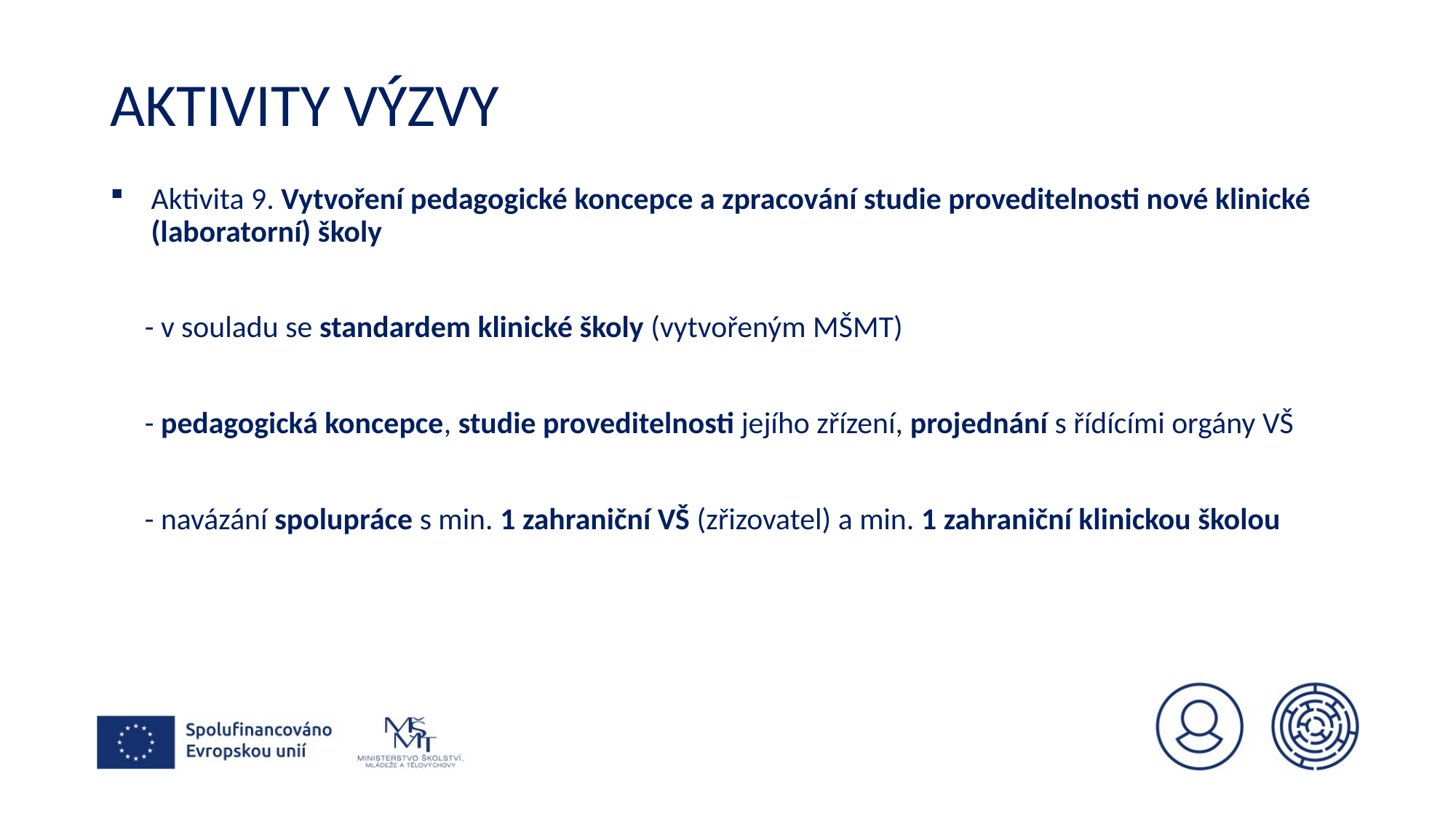

# Aktivity VÝZVY
Aktivita 9. Vytvoření pedagogické koncepce a zpracování studie proveditelnosti nové klinické (laboratorní) školy

     - v souladu se standardem klinické školy (vytvořeným MŠMT)

     - pedagogická koncepce, studie proveditelnosti jejího zřízení, projednání s řídícími orgány VŠ

     - navázání spolupráce s min. 1 zahraniční VŠ (zřizovatel) a min. 1 zahraniční klinickou školou